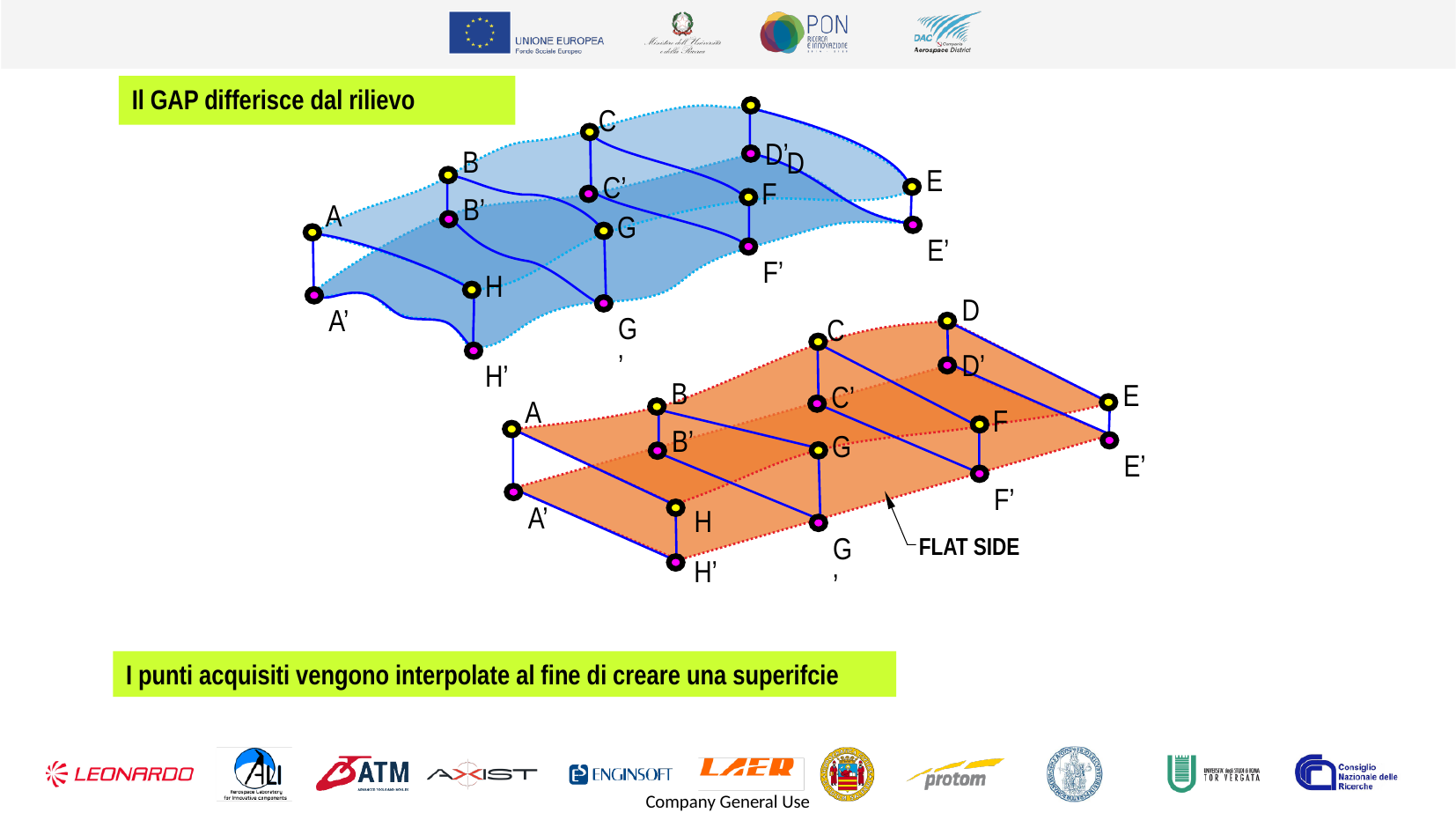

Il GAP differisce dal rilievo
C

D’

B

E
C’
F

B’

A

G

E’

F’
H

D

A’

G’
C

D’

H’

B
E

C’
A
F

B’

G

E’

F’

A’
H

G’
FLAT SIDE
H’

D
I punti acquisiti vengono interpolate al fine di creare una superifcie